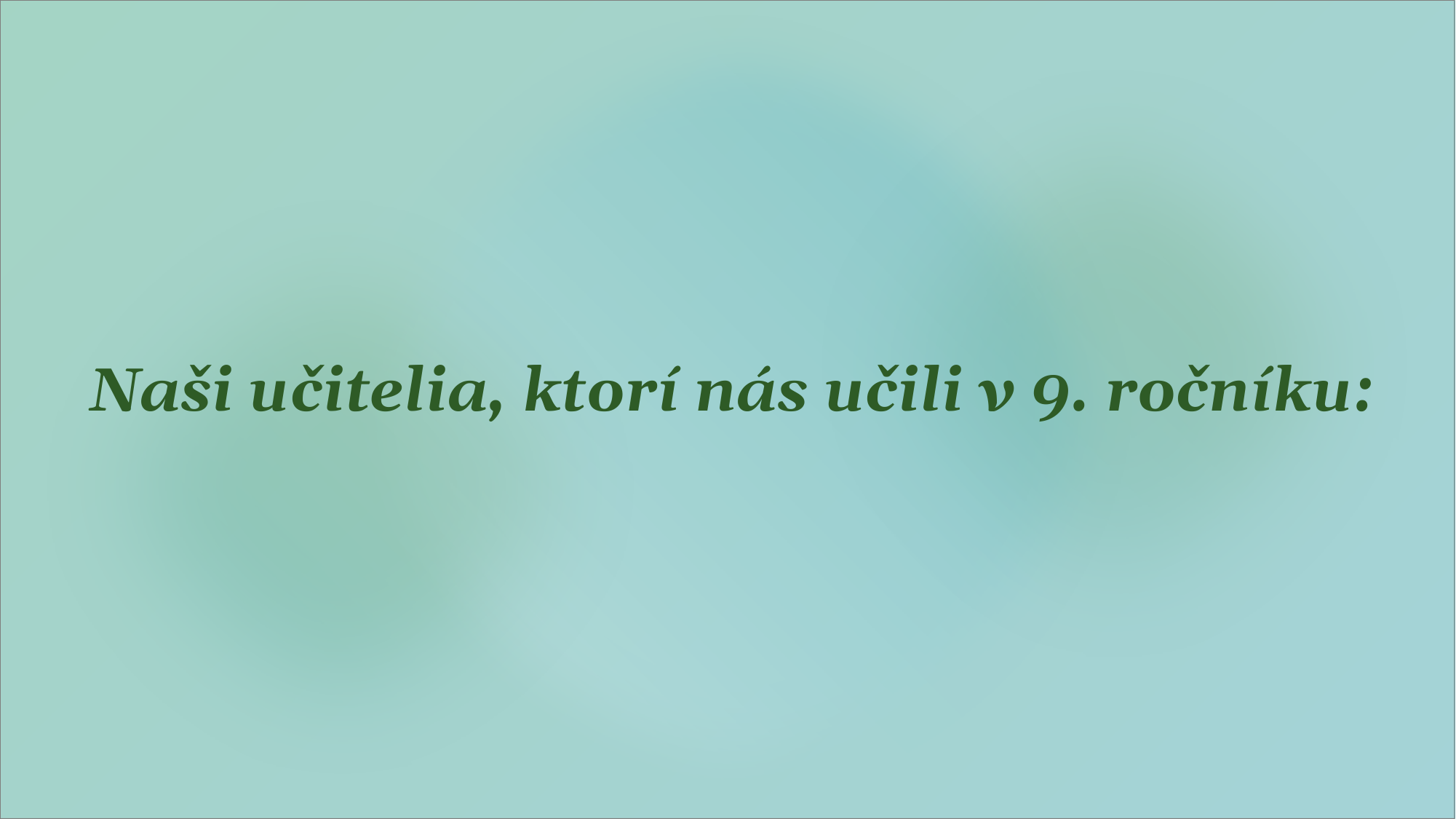

# Naši učitelia, ktorí nás učili v 9. ročníku: